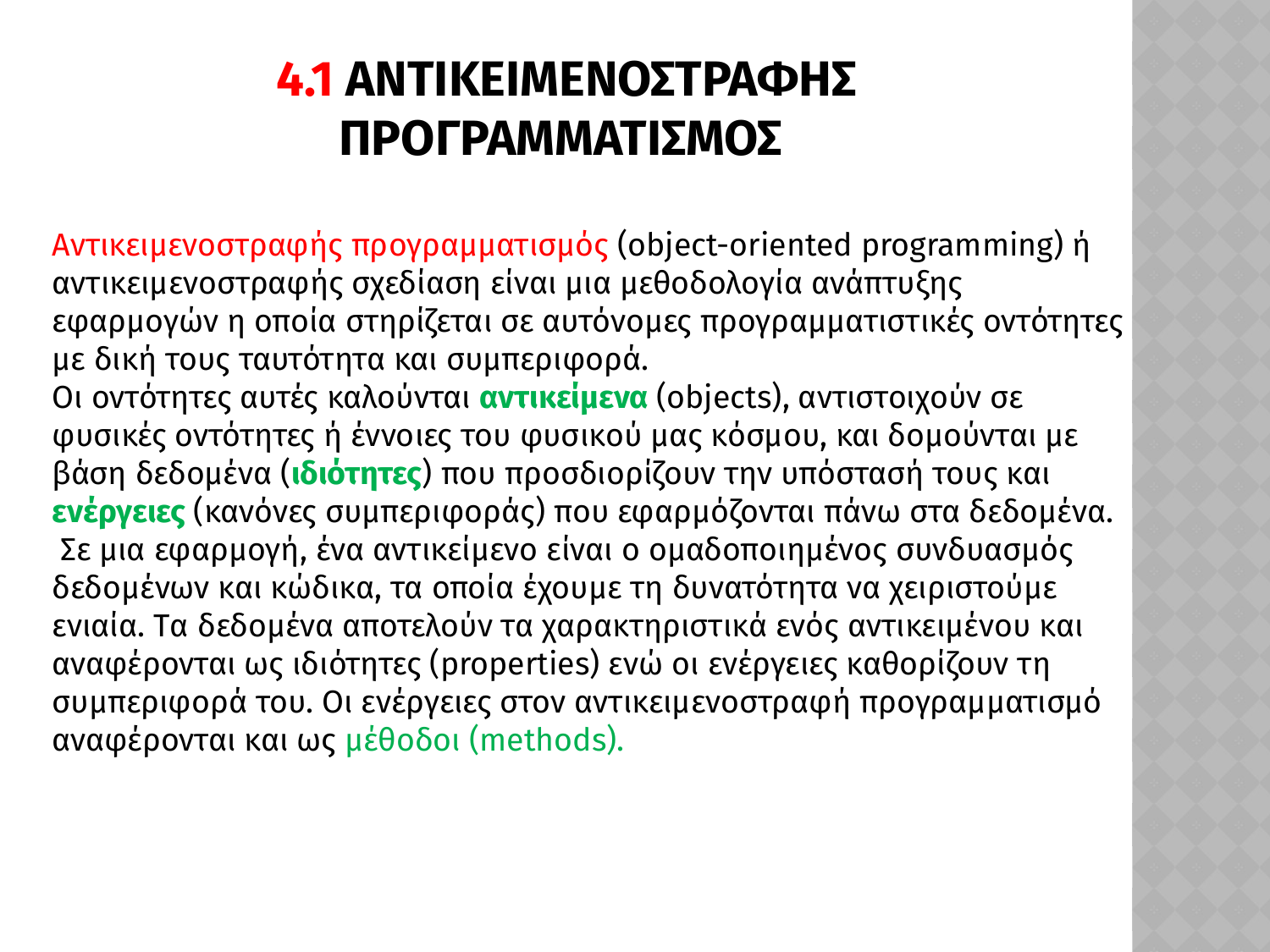

# 4.1 Αντικειμενοστραφησ προγραμματισμοσ
Αντικειμενοστραφής προγραμματισμός (object-oriented programming) ή αντικειμενοστραφής σχεδίαση είναι μια μεθοδολογία ανάπτυξης εφαρμογών η οποία στηρίζεται σε αυτόνομες προγραμματιστικές οντότητες με δική τους ταυτότητα και συμπεριφορά.
Οι οντότητες αυτές καλούνται αντικείμενα (objects), αντιστοιχούν σε φυσικές οντότητες ή έννοιες του φυσικού μας κόσμου, και δομούνται με βάση δεδομένα (ιδιότητες) που προσδιορίζουν την υπόστασή τους και ενέργειες (κανόνες συμπεριφοράς) που εφαρμόζονται πάνω στα δεδομένα.
 Σε μια εφαρμογή, ένα αντικείμενο είναι ο ομαδοποιημένος συνδυασμός δεδομένων και κώδικα, τα οποία έχουμε τη δυνατότητα να χειριστούμε ενιαία. Tα δεδομένα αποτελούν τα χαρακτηριστικά ενός αντικειμένου και αναφέρονται ως ιδιότητες (properties) ενώ οι ενέργειες καθορίζουν τη συμπεριφορά του. Οι ενέργειες στον αντικειμενοστραφή προγραμματισμό αναφέρονται και ως μέθοδοι (methods).